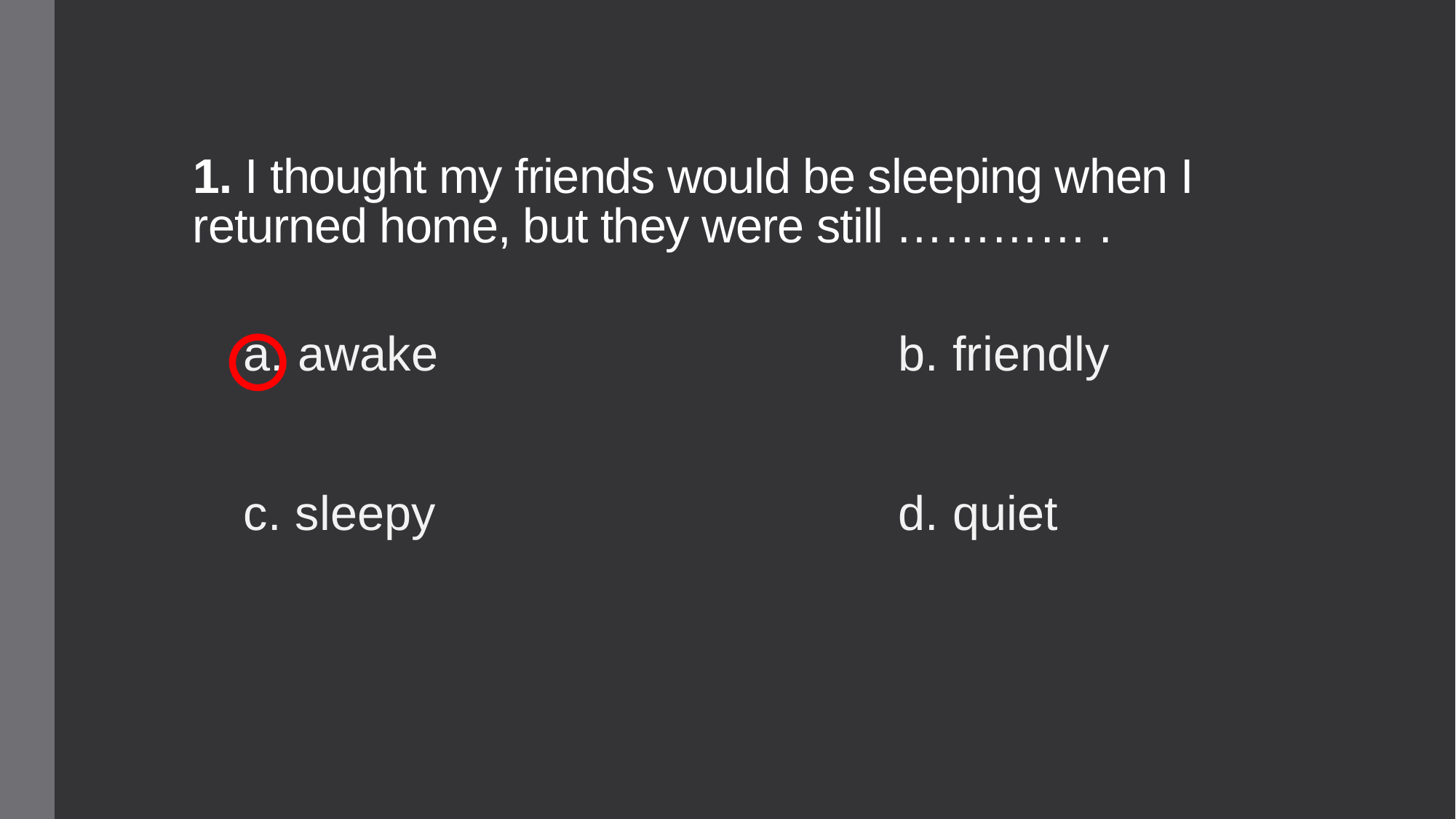

# 1. I thought my friends would be sleeping when I     returned home, but they were still ………… .
a. awake					b. friendly

c. sleepy					d. quiet